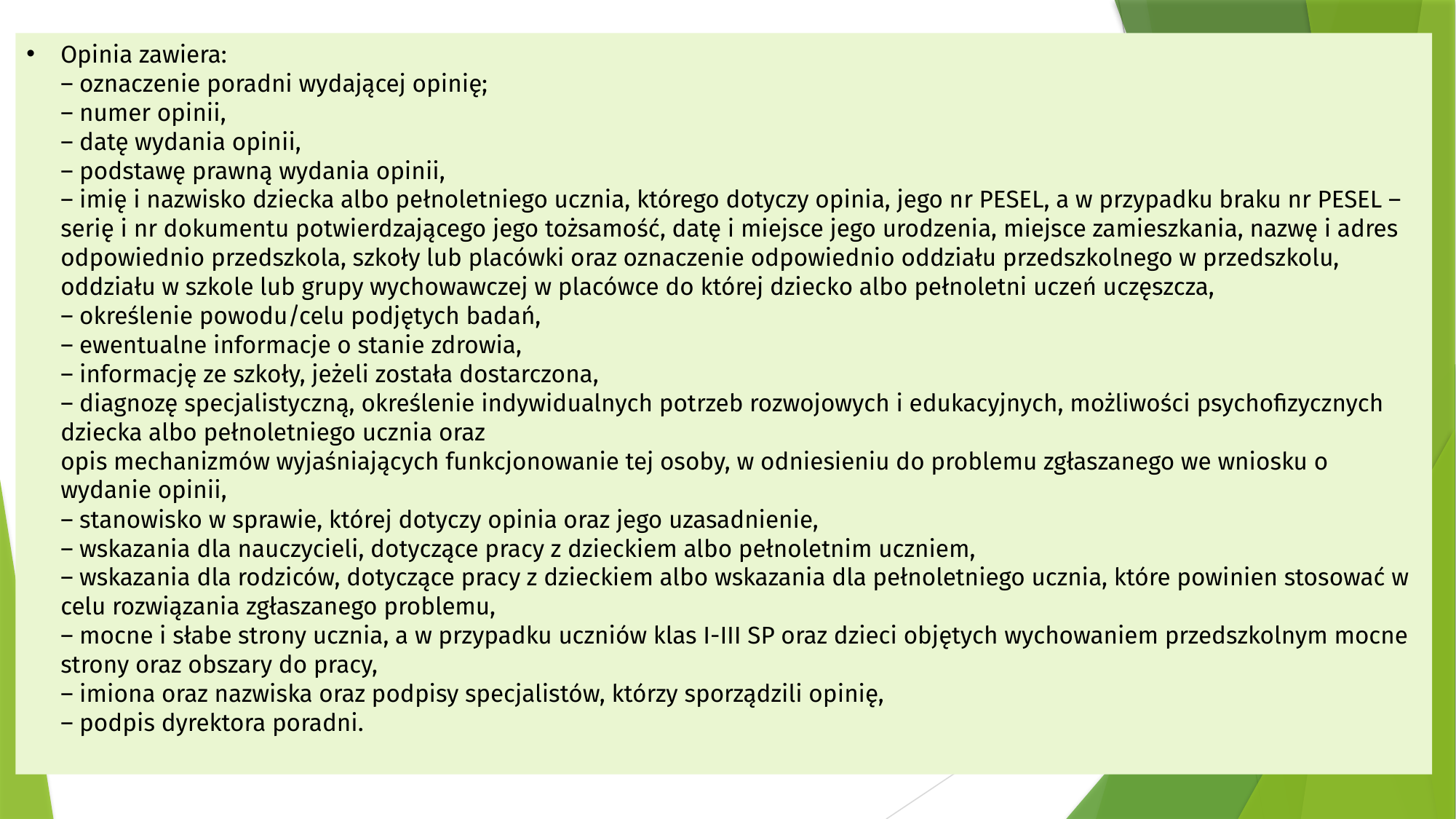

Opinia zawiera:
– oznaczenie poradni wydającej opinię;
– numer opinii,
– datę wydania opinii,
– podstawę prawną wydania opinii,
– imię i nazwisko dziecka albo pełnoletniego ucznia, którego dotyczy opinia, jego nr PESEL, a w przypadku braku nr PESEL – serię i nr dokumentu potwierdzającego jego tożsamość, datę i miejsce jego urodzenia, miejsce zamieszkania, nazwę i adres odpowiednio przedszkola, szkoły lub placówki oraz oznaczenie odpowiednio oddziału przedszkolnego w przedszkolu, oddziału w szkole lub grupy wychowawczej w placówce do której dziecko albo pełnoletni uczeń uczęszcza,
– określenie powodu/celu podjętych badań,
– ewentualne informacje o stanie zdrowia,
– informację ze szkoły, jeżeli została dostarczona,
– diagnozę specjalistyczną, określenie indywidualnych potrzeb rozwojowych i edukacyjnych, możliwości psychofizycznych dziecka albo pełnoletniego ucznia oraz
opis mechanizmów wyjaśniających funkcjonowanie tej osoby, w odniesieniu do problemu zgłaszanego we wniosku o wydanie opinii,
– stanowisko w sprawie, której dotyczy opinia oraz jego uzasadnienie,
– wskazania dla nauczycieli, dotyczące pracy z dzieckiem albo pełnoletnim uczniem,
– wskazania dla rodziców, dotyczące pracy z dzieckiem albo wskazania dla pełnoletniego ucznia, które powinien stosować w celu rozwiązania zgłaszanego problemu,
– mocne i słabe strony ucznia, a w przypadku uczniów klas I-III SP oraz dzieci objętych wychowaniem przedszkolnym mocne strony oraz obszary do pracy,
– imiona oraz nazwiska oraz podpisy specjalistów, którzy sporządzili opinię,
– podpis dyrektora poradni.